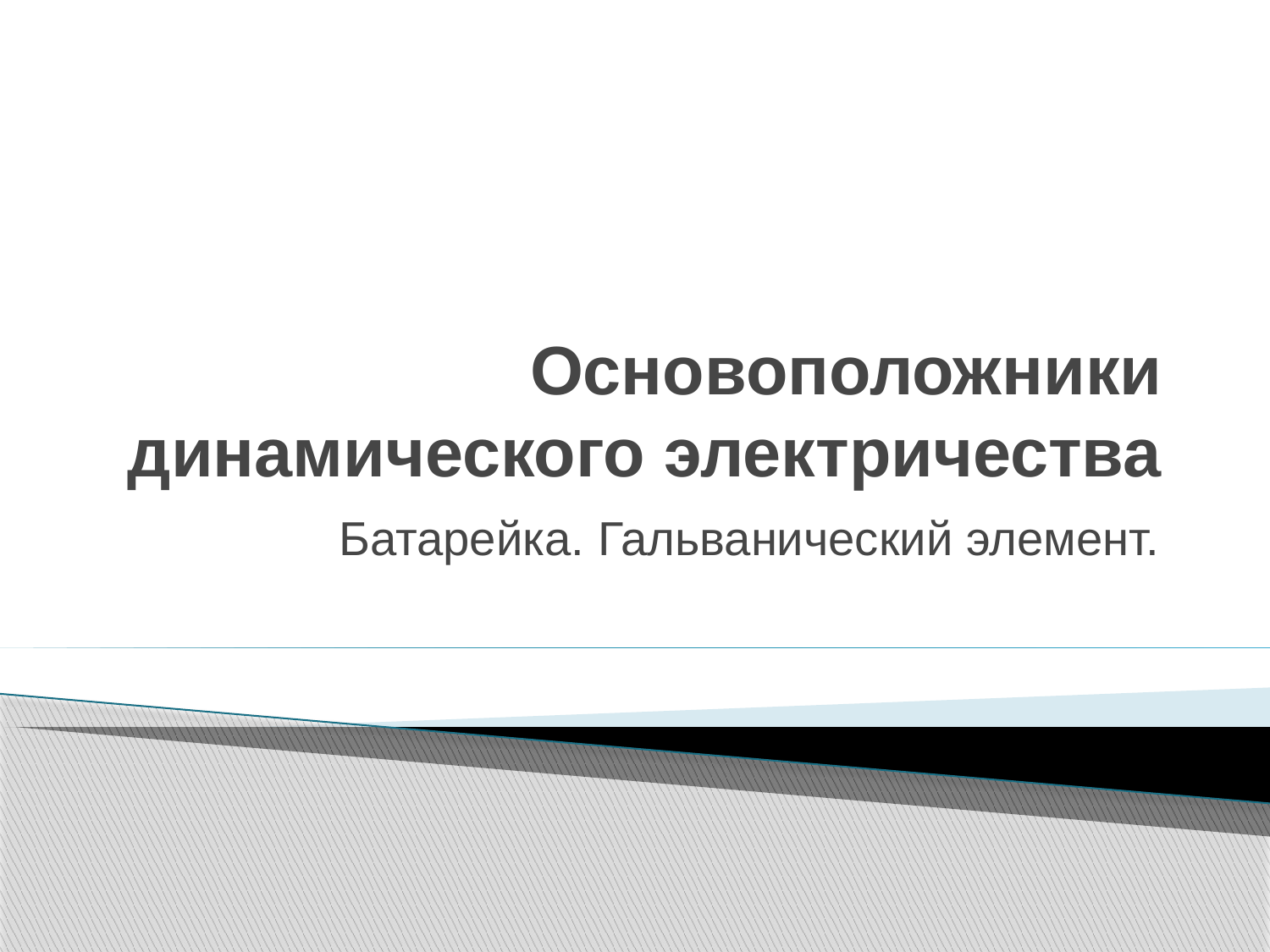

# Основоположники динамического электричества
Батарейка. Гальванический элемент.